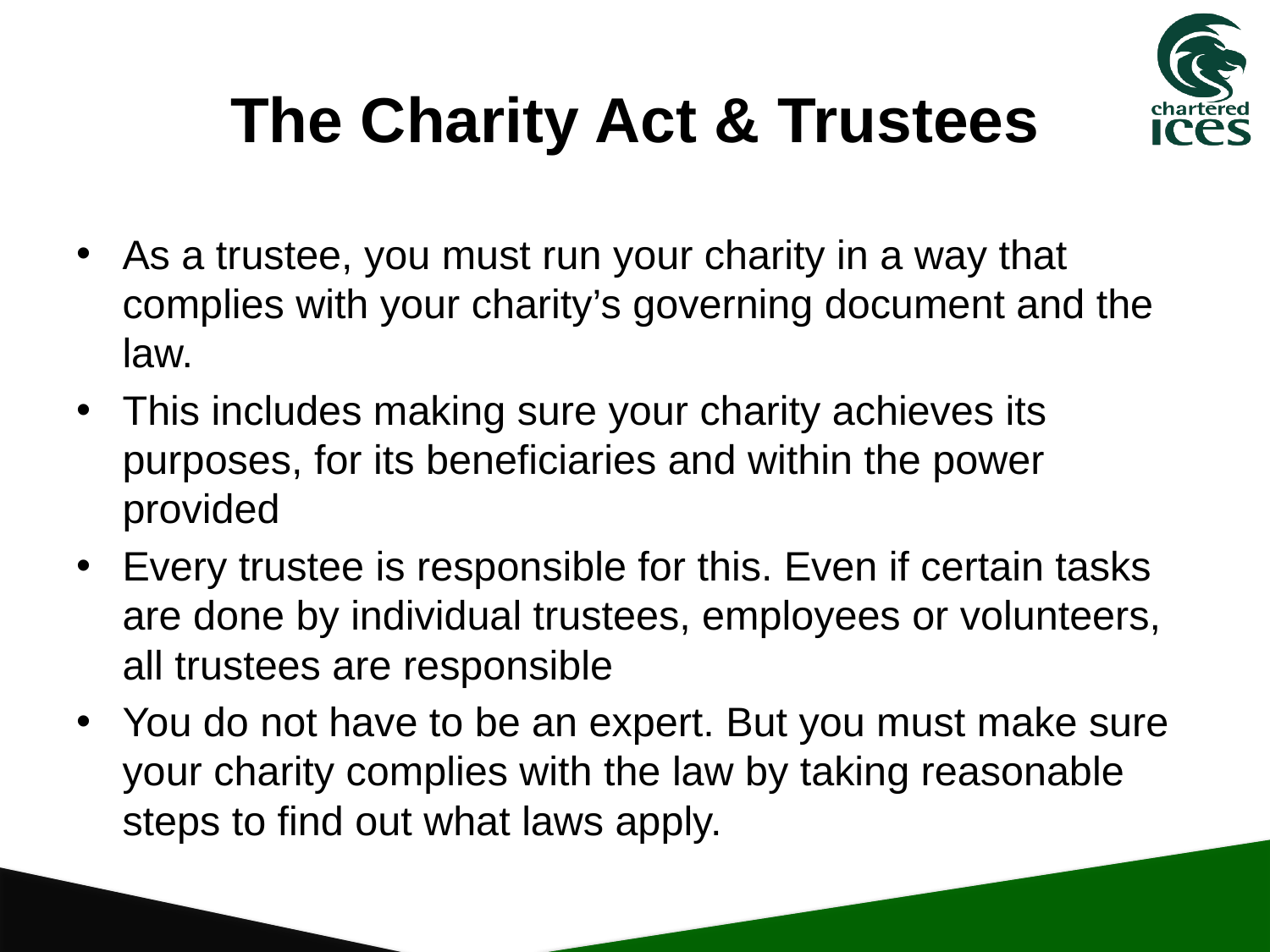

# The Charity Act & Trustees
As a trustee, you must run your charity in a way that complies with your charity’s governing document and the law.
This includes making sure your charity achieves its purposes, for its beneficiaries and within the power provided
Every trustee is responsible for this. Even if certain tasks are done by individual trustees, employees or volunteers, all trustees are responsible
You do not have to be an expert. But you must make sure your charity complies with the law by taking reasonable steps to find out what laws apply.